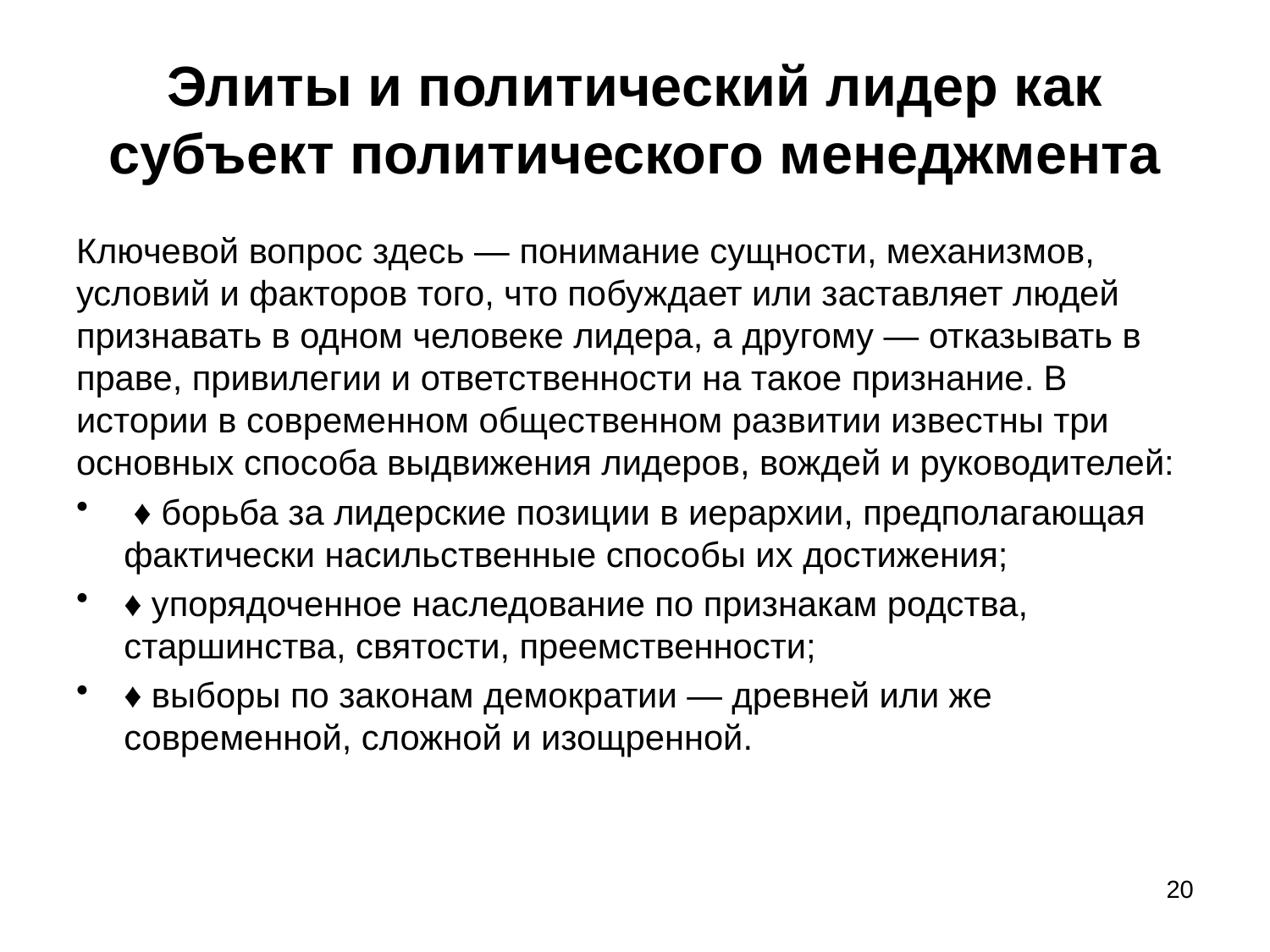

# Элиты и политический лидер как субъект политического менеджмента
Ключевой вопрос здесь — понимание сущности, механизмов, условий и факторов того, что побуждает или заставляет людей признавать в одном человеке лидера, а другому — отказывать в праве, привилегии и ответственности на такое признание. В истории в современном общественном развитии известны три основных способа выдвижения лидеров, вождей и руководителей:
 ♦ борьба за лидерские позиции в иерархии, предполагающая фактически насильственные способы их достижения;
♦ упорядоченное наследование по признакам родства, старшинства, святости, преемственности;
♦ выборы по законам демократии — древней или же современной, сложной и изощренной.
20